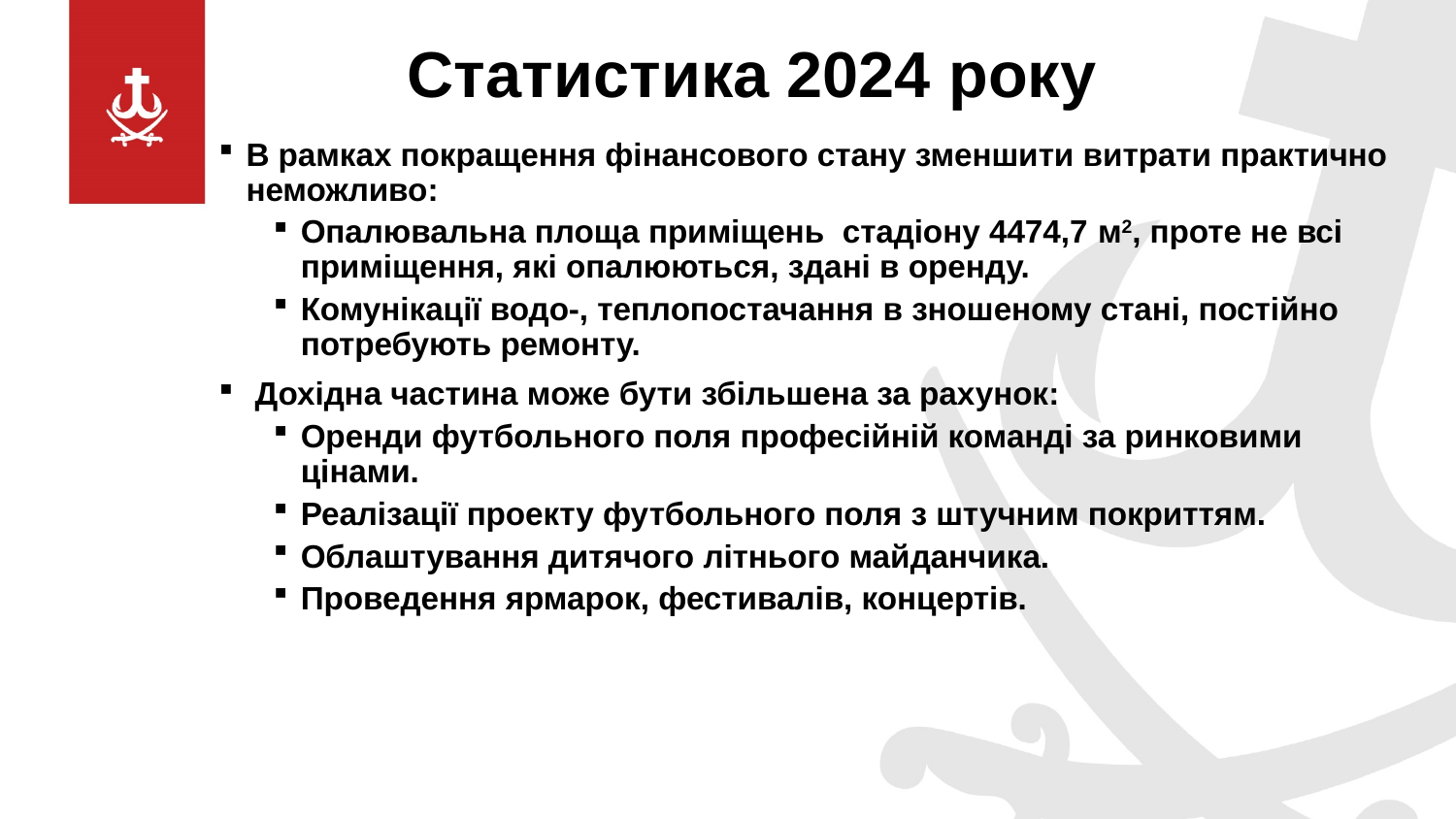

Статистика 2024 року
В рамках покращення фінансового стану зменшити витрати практично неможливо:
Опалювальна площа приміщень  стадіону 4474,7 м2, проте не всі приміщення, які опалюються, здані в оренду.
Комунікації водо-, теплопостачання в зношеному стані, постійно потребують ремонту.
 Дохідна частина може бути збільшена за рахунок:
Оренди футбольного поля професійній команді за ринковими цінами.
Реалізації проекту футбольного поля з штучним покриттям.
Облаштування дитячого літнього майданчика.
Проведення ярмарок, фестивалів, концертів.